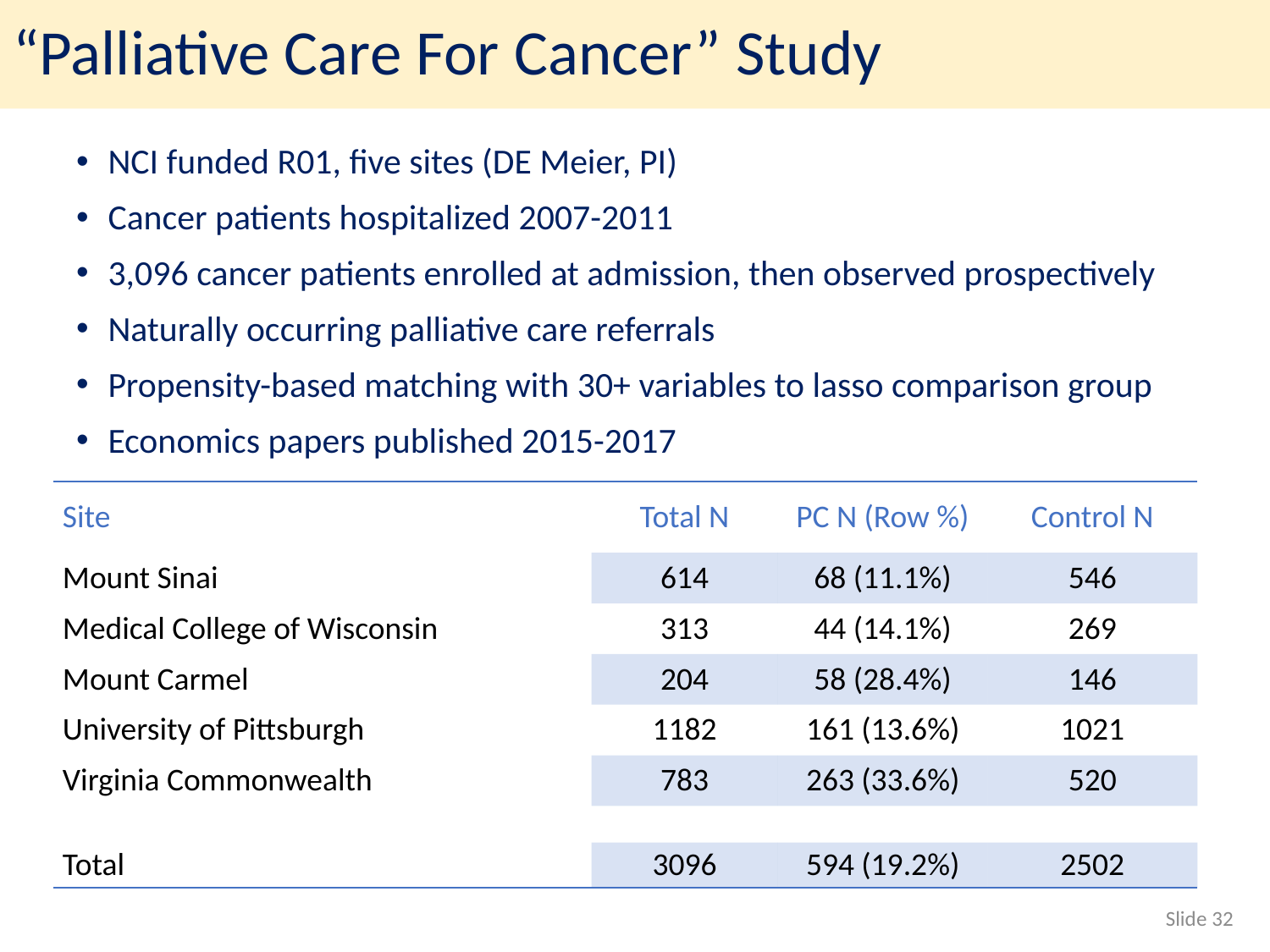

# “Palliative Care For Cancer” Study
NCI funded R01, five sites (DE Meier, PI)
Cancer patients hospitalized 2007-2011
3,096 cancer patients enrolled at admission, then observed prospectively
Naturally occurring palliative care referrals
Propensity-based matching with 30+ variables to lasso comparison group
Economics papers published 2015-2017

| Site | Total N | PC N (Row %) | Control N |
| --- | --- | --- | --- |
| Mount Sinai | 614 | 68 (11.1%) | 546 |
| Medical College of Wisconsin | 313 | 44 (14.1%) | 269 |
| Mount Carmel | 204 | 58 (28.4%) | 146 |
| University of Pittsburgh | 1182 | 161 (13.6%) | 1021 |
| Virginia Commonwealth | 783 | 263 (33.6%) | 520 |
|  |  |  |  |
| Total | 3096 | 594 (19.2%) | 2502 |
Slide 32